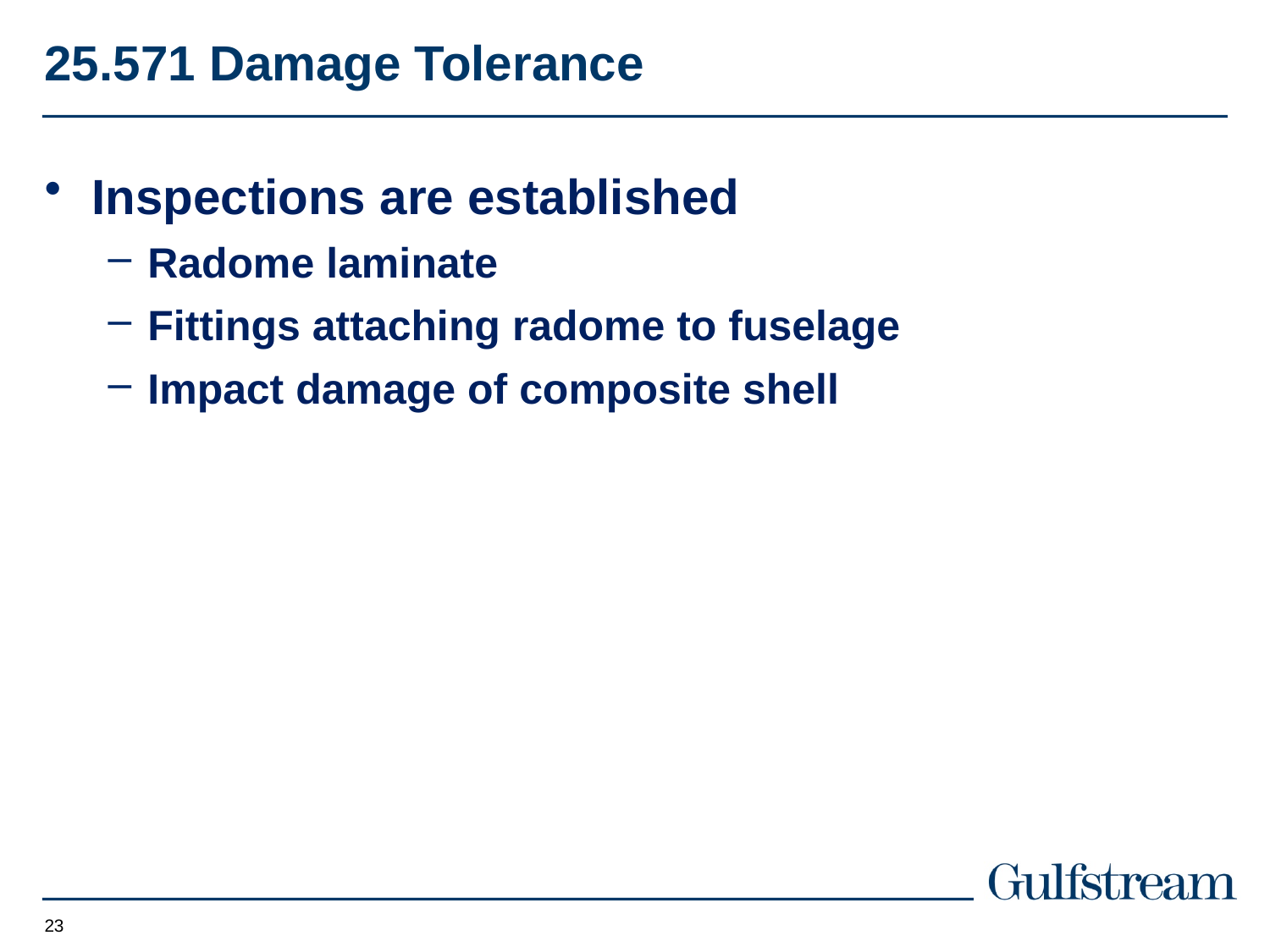

# 25.571 Damage Tolerance
Inspections are established
Radome laminate
Fittings attaching radome to fuselage
Impact damage of composite shell

23